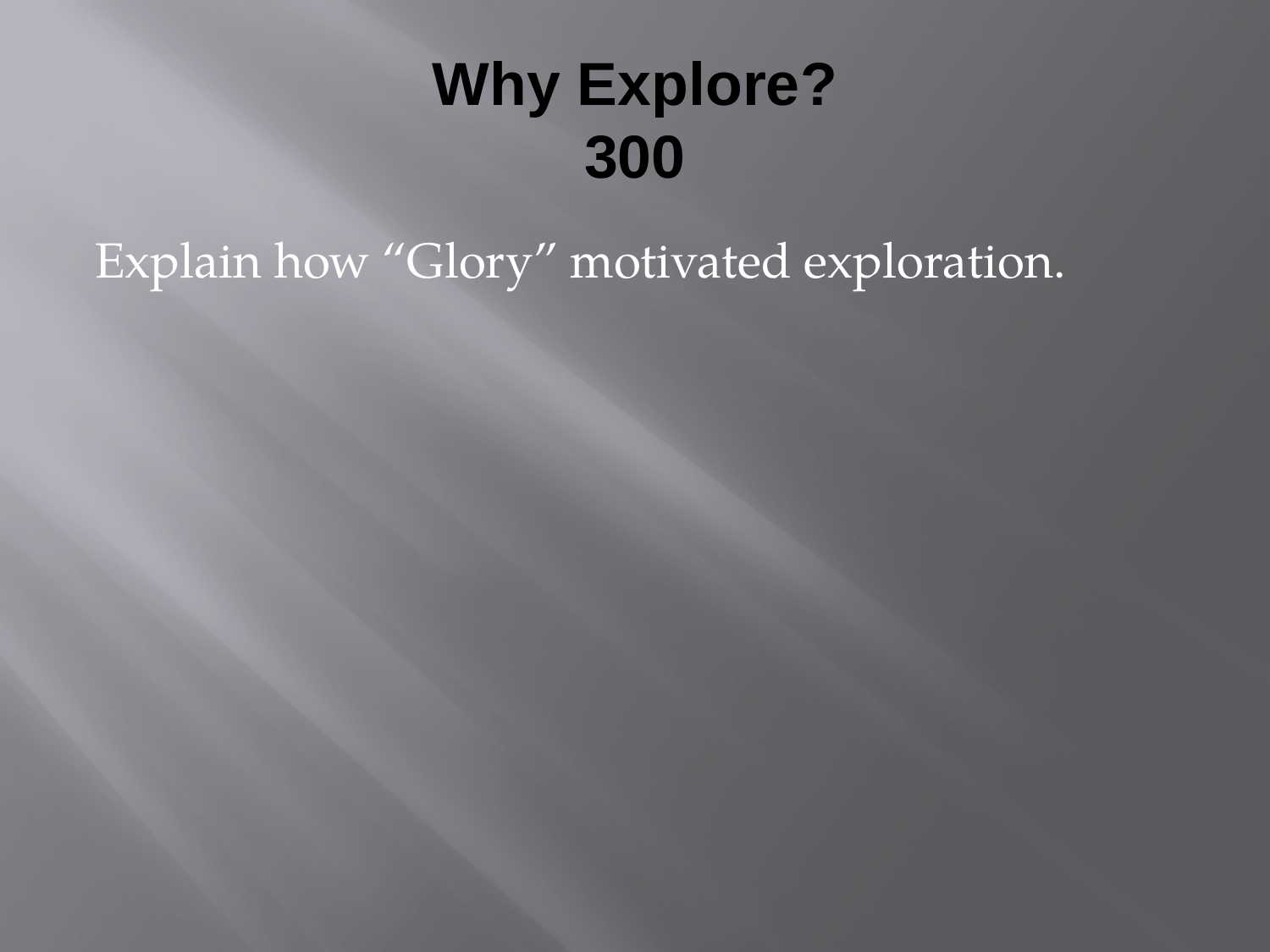

# Why Explore? 300
Explain how “Glory” motivated exploration.